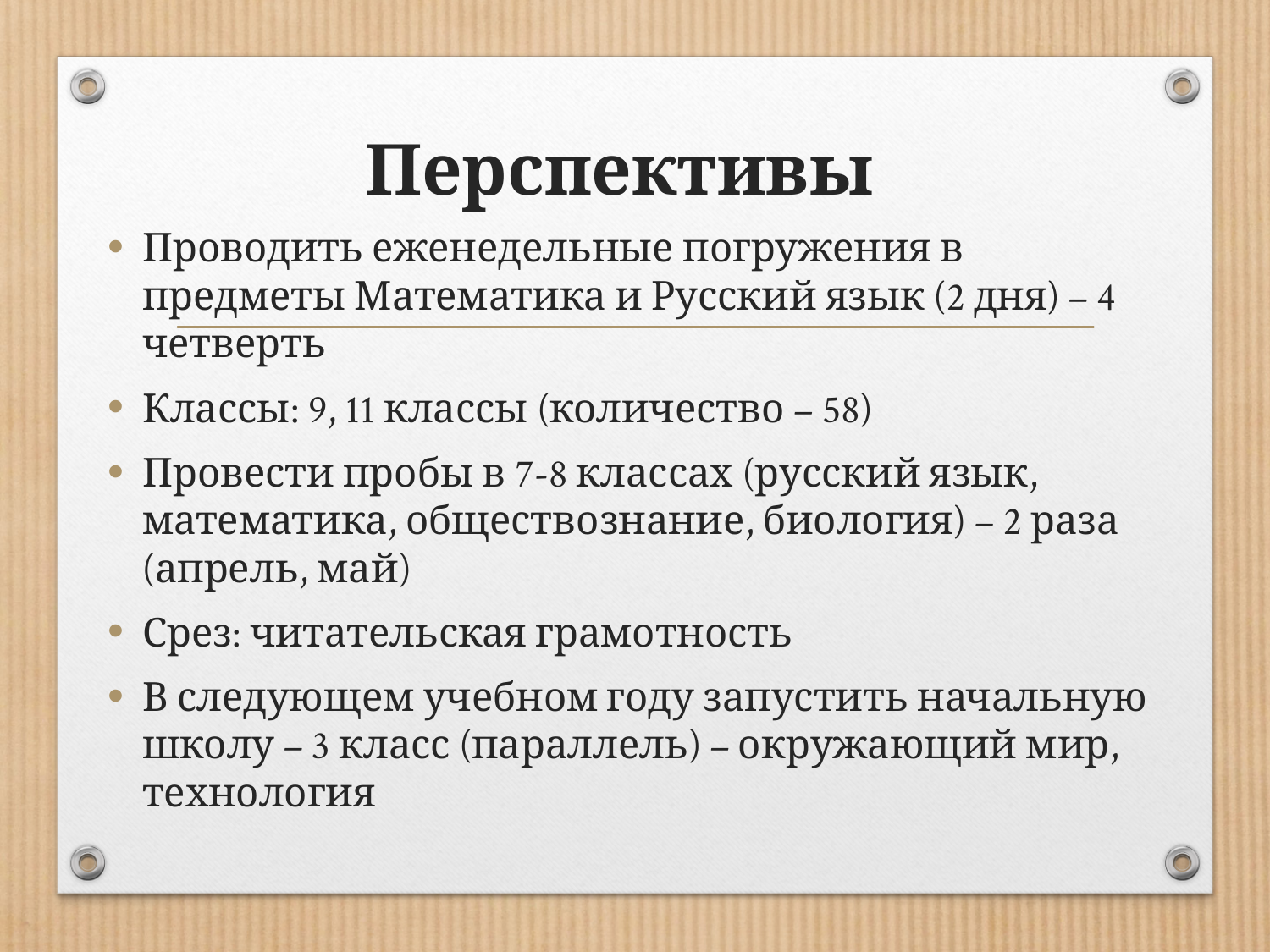

# Перспективы
Проводить еженедельные погружения в предметы Математика и Русский язык (2 дня) – 4 четверть
Классы: 9, 11 классы (количество – 58)
Провести пробы в 7-8 классах (русский язык, математика, обществознание, биология) – 2 раза (апрель, май)
Срез: читательская грамотность
В следующем учебном году запустить начальную школу – 3 класс (параллель) – окружающий мир, технология